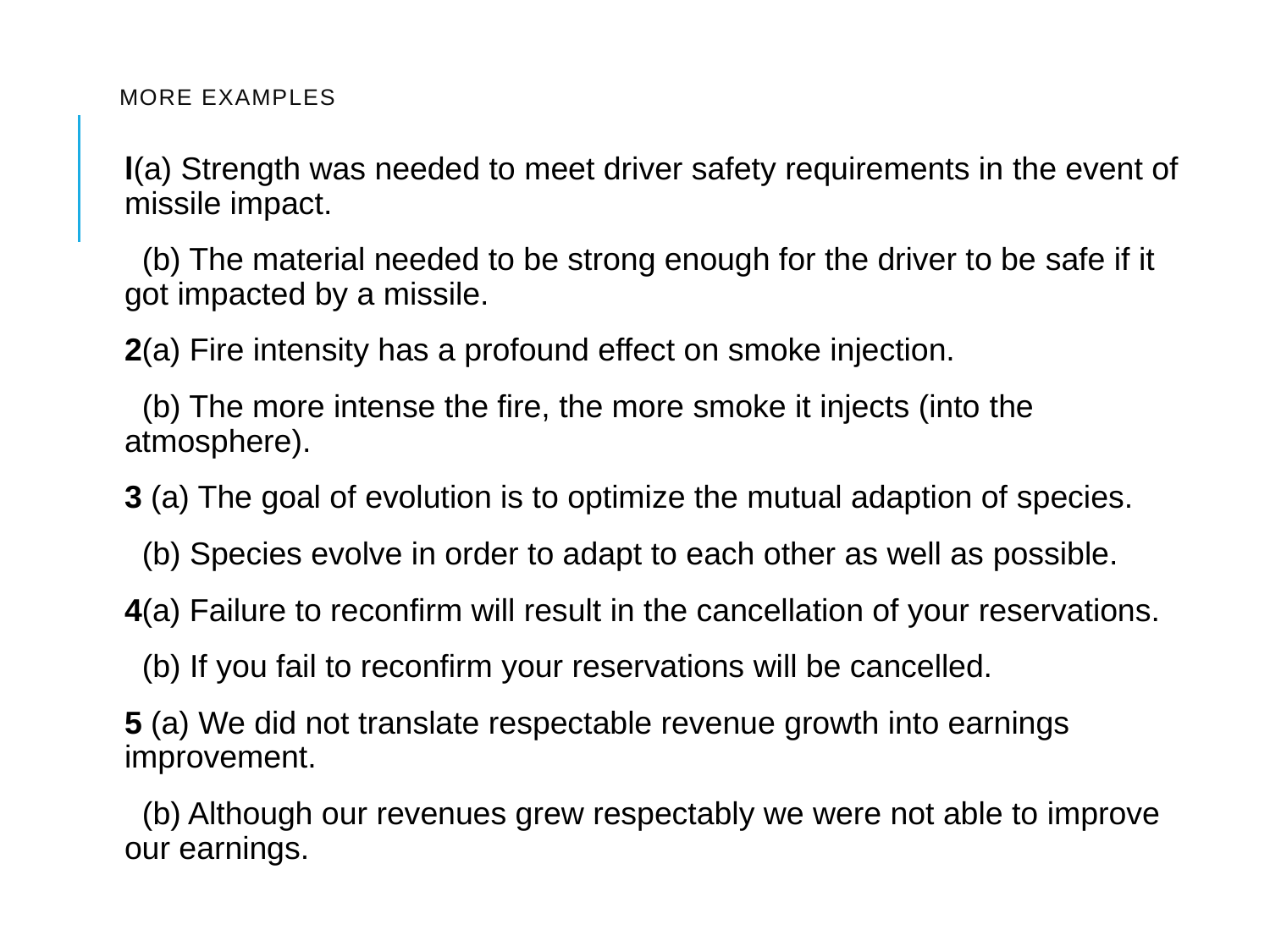

# More examples
l(a) Strength was needed to meet driver safety requirements in the event of missile impact.
  (b) The material needed to be strong enough for the driver to be safe if it got impacted by a missile.
2(a) Fire intensity has a profound effect on smoke injection.
  (b) The more intense the fire, the more smoke it injects (into the atmosphere).
3 (a) The goal of evolution is to optimize the mutual adaption of species.
  (b) Species evolve in order to adapt to each other as well as possible.
4(a) Failure to reconfirm will result in the cancellation of your reservations.
  (b) If you fail to reconfirm your reservations will be cancelled.
5 (a) We did not translate respectable revenue growth into earnings improvement.
  (b) Although our revenues grew respectably we were not able to improve our earnings.